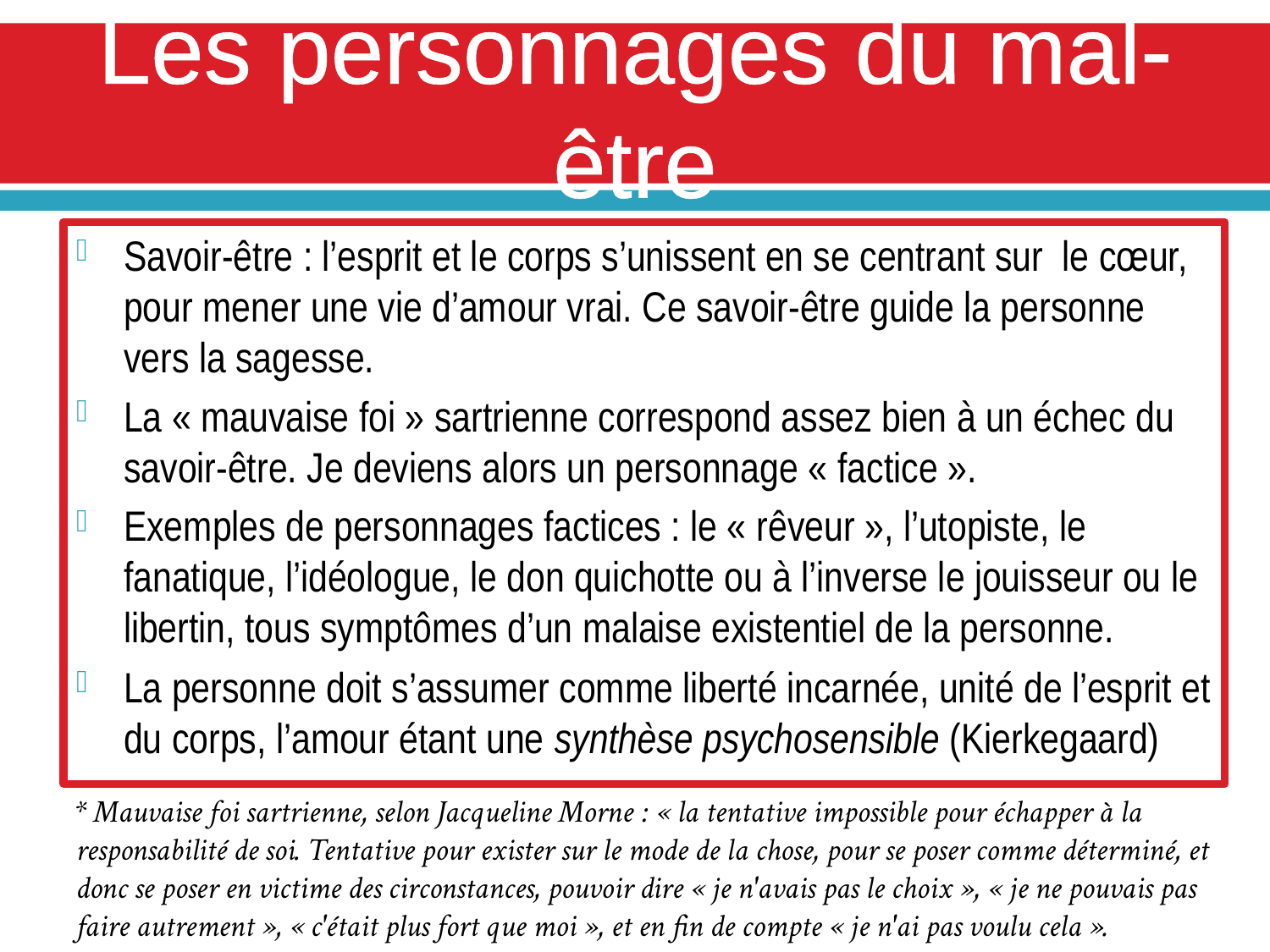

# Les personnages du mal-être
Savoir-être : l’esprit et le corps s’unissent en se centrant sur  le cœur, pour mener une vie d’amour vrai. Ce savoir-être guide la personne vers la sagesse.
La « mauvaise foi » sartrienne correspond assez bien à un échec du savoir-être. Je deviens alors un personnage « factice ».
Exemples de personnages factices : le « rêveur », l’utopiste, le fanatique, l’idéologue, le don quichotte ou à l’inverse le jouisseur ou le libertin, tous symptômes d’un malaise existentiel de la personne.
La personne doit s’assumer comme liberté incarnée, unité de l’esprit et du corps, l’amour étant une synthèse psychosensible (Kierkegaard)

* Mauvaise foi sartrienne, selon Jacqueline Morne : « la tentative impossible pour échapper à la responsabilité de soi. Tentative pour exister sur le mode de la chose, pour se poser comme déterminé, et donc se poser en victime des circonstances, pouvoir dire « je n'avais pas le choix », « je ne pouvais pas faire autrement », « c'était plus fort que moi », et en fin de compte « je n'ai pas voulu cela ».